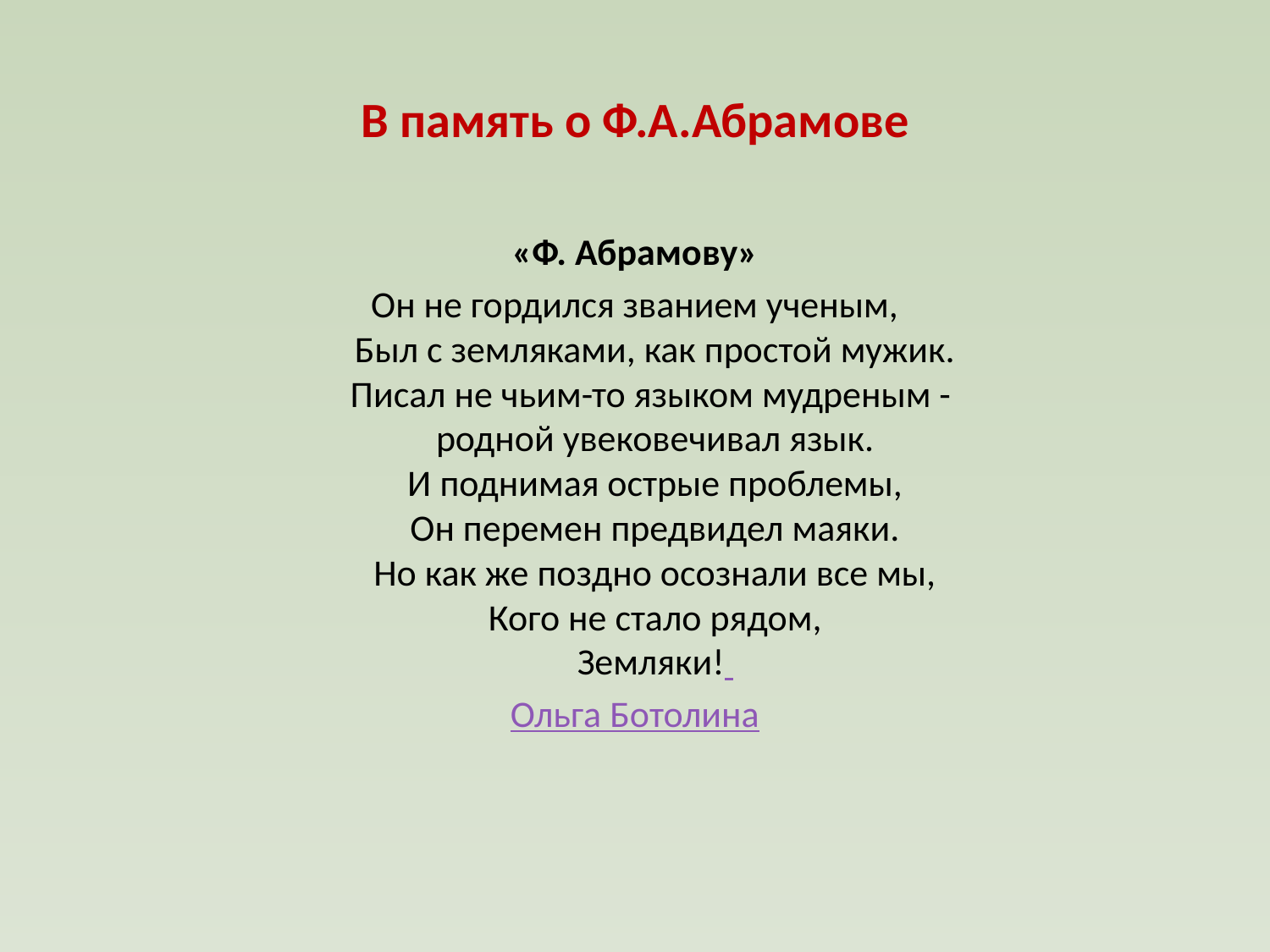

# В память о Ф.А.Абрамове
«Ф. Абрамову»
Он не гордился званием ученым,
Был с земляками, как простой мужик.
Писал не чьим-то языком мудреным -
родной увековечивал язык.
И поднимая острые проблемы,
Он перемен предвидел маяки.
Но как же поздно осознали все мы,
Кого не стало рядом,
Земляки!
Ольга Ботолина